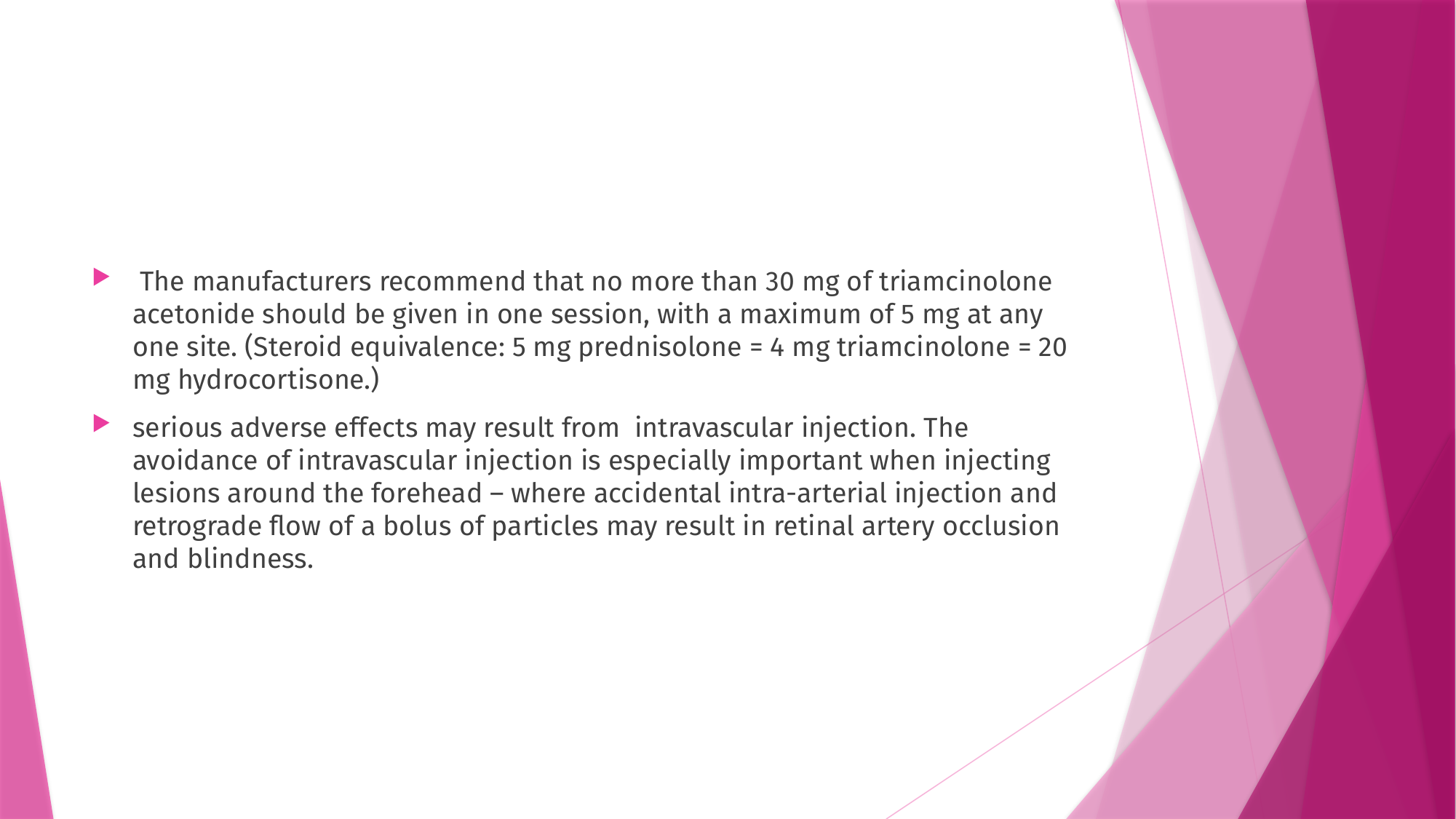

#
 The manufacturers recommend that no more than 30 mg of triamcinolone acetonide should be given in one session, with a maximum of 5 mg at any one site. (Steroid equivalence: 5 mg prednisolone = 4 mg triamcinolone = 20 mg hydrocortisone.)
serious adverse effects may result from  intravascular injection. The avoidance of intravascular injection is especially important when injecting lesions around the forehead – where accidental intra-arterial injection and retrograde flow of a bolus of particles may result in retinal artery occlusion and blindness.